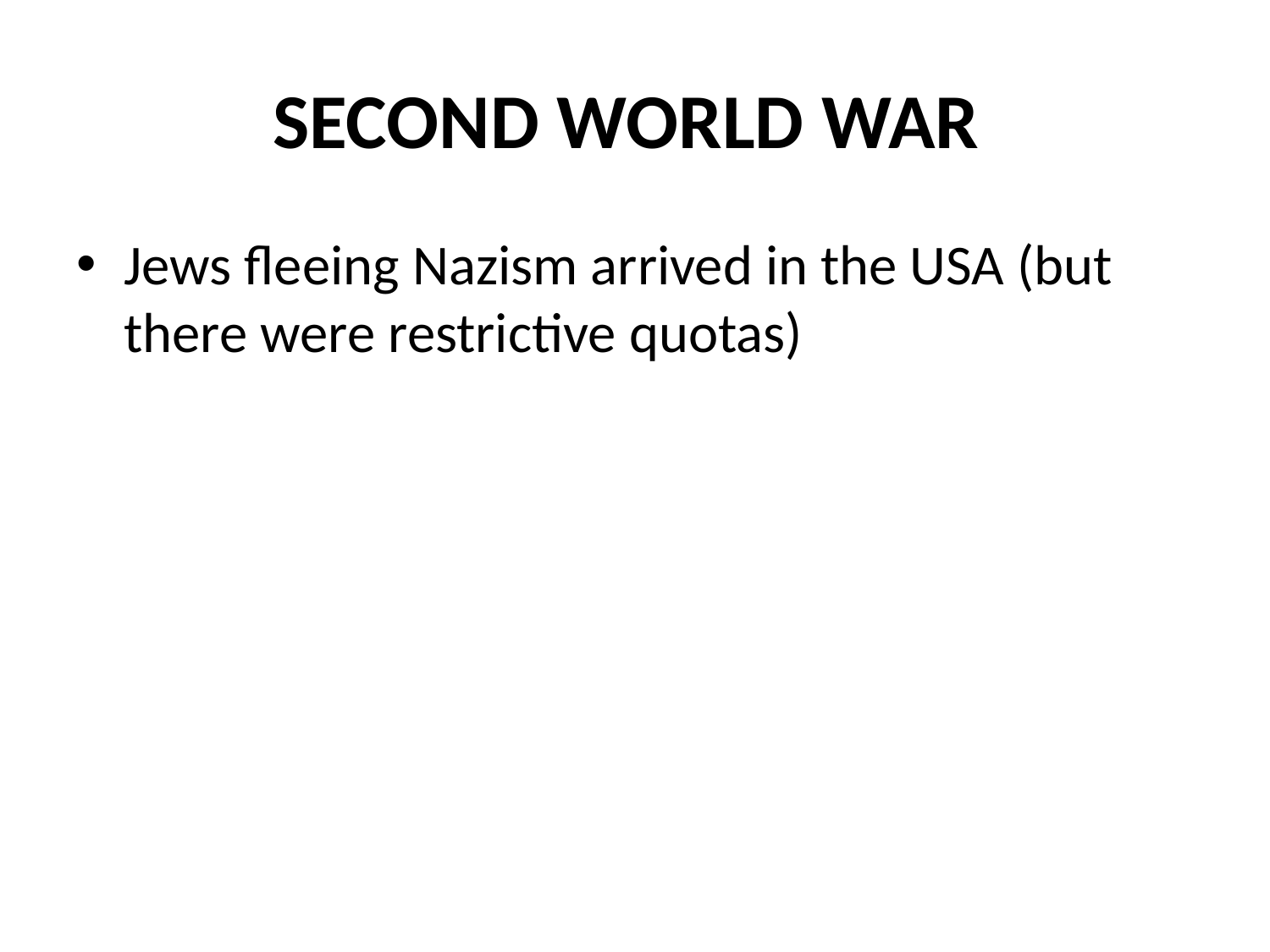

# SECOND WORLD WAR
Jews fleeing Nazism arrived in the USA (but there were restrictive quotas)